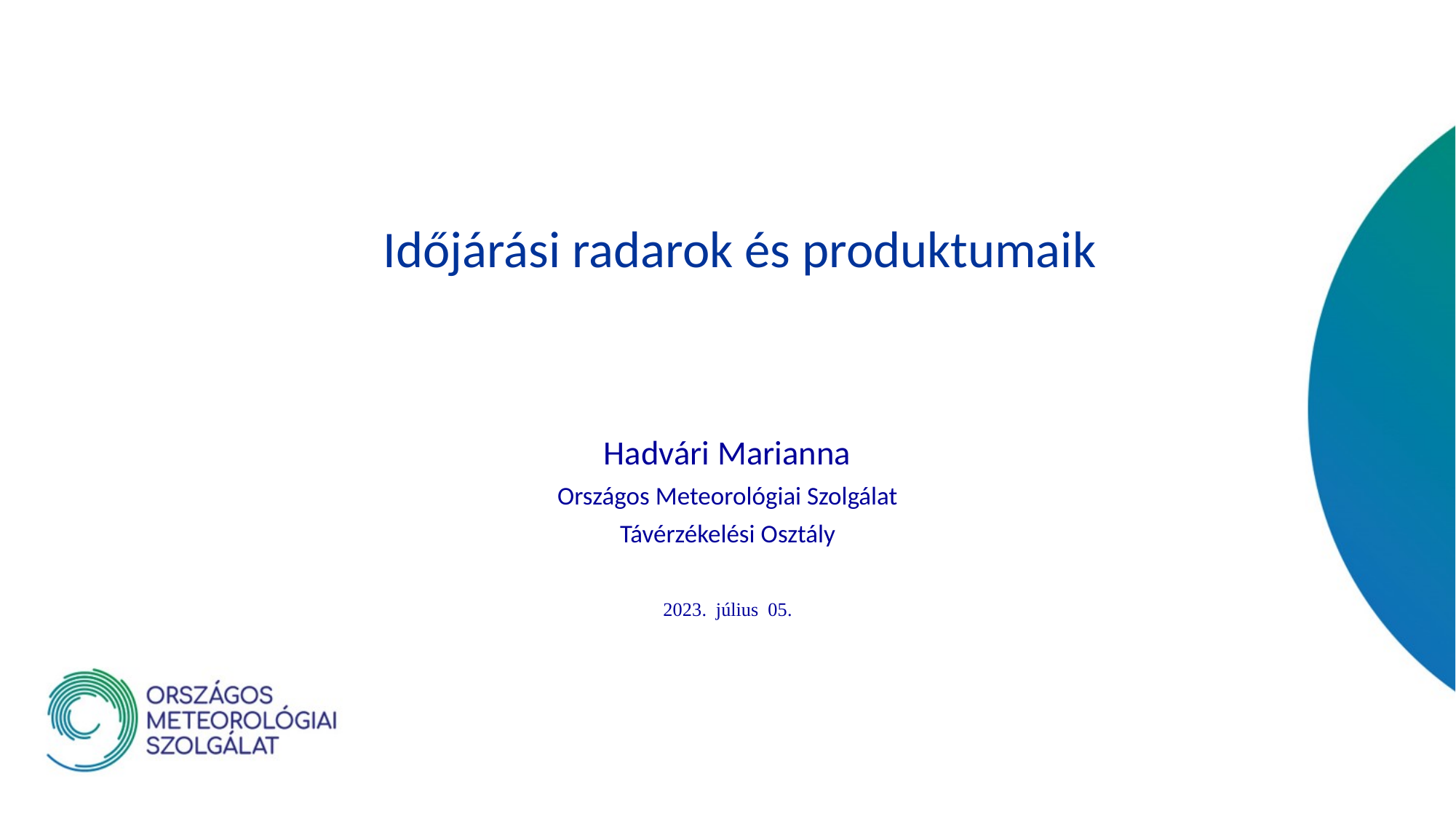

# Időjárási radarok és produktumaik
Hadvári Marianna
Országos Meteorológiai Szolgálat
Távérzékelési Osztály

2023.  július  05.